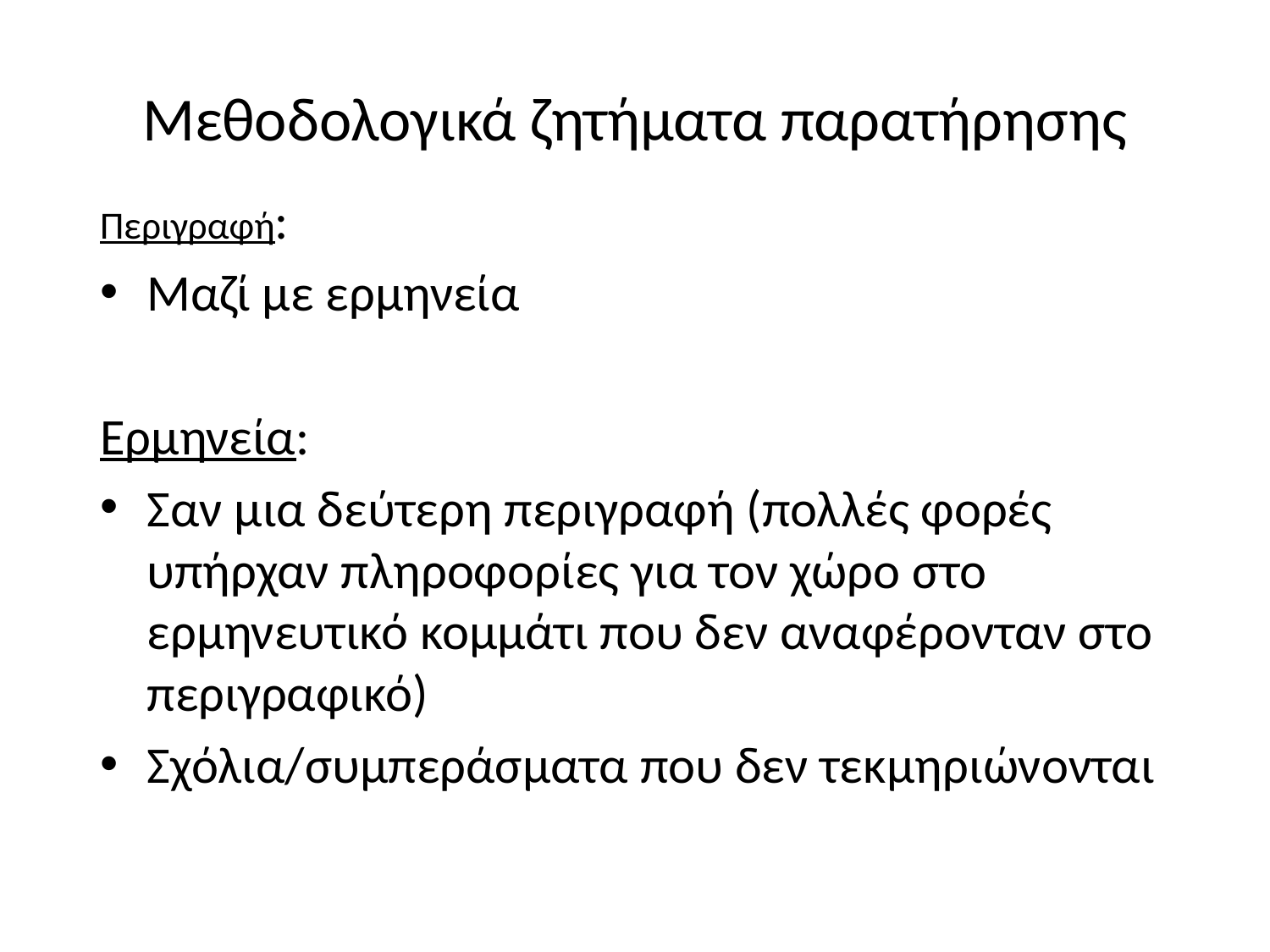

# Μεθοδολογικά ζητήματα παρατήρησης
Περιγραφή:
Mαζί με ερμηνεία

Ερμηνεία:
Σαν μια δεύτερη περιγραφή (πολλές φορές υπήρχαν πληροφορίες για τον χώρο στο ερμηνευτικό κομμάτι που δεν αναφέρονταν στο περιγραφικό)
Σχόλια/συμπεράσματα που δεν τεκμηριώνονται